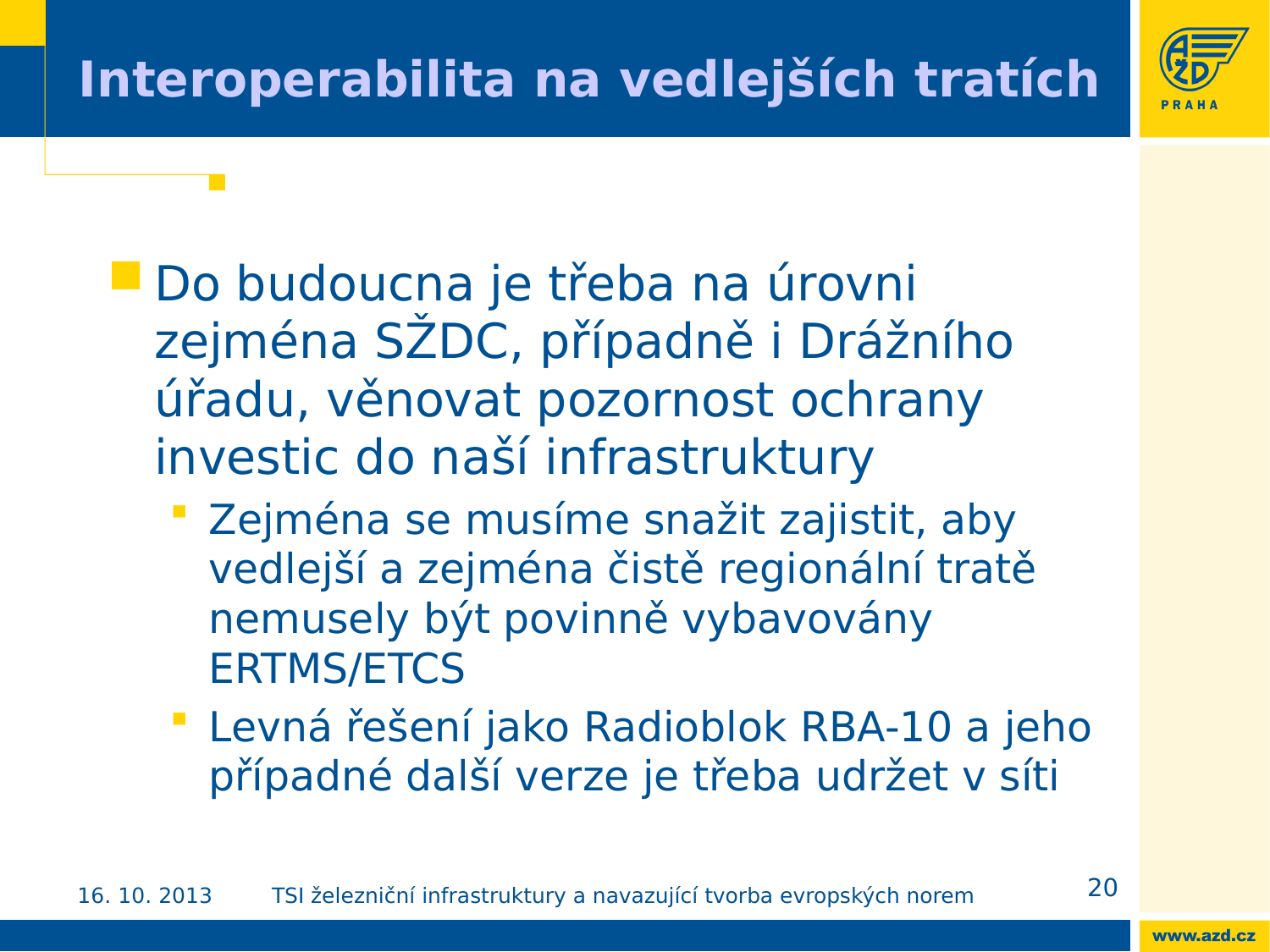

# Interoperabilita na vedlejších tratích
Do budoucna je třeba na úrovni zejména SŽDC, případně i Drážního úřadu, věnovat pozornost ochrany investic do naší infrastruktury
Zejména se musíme snažit zajistit, aby vedlejší a zejména čistě regionální tratě nemusely být povinně vybavovány ERTMS/ETCS
Levná řešení jako Radioblok RBA-10 a jeho případné další verze je třeba udržet v síti
20
16. 10. 2013
TSI železniční infrastruktury a navazující tvorba evropských norem